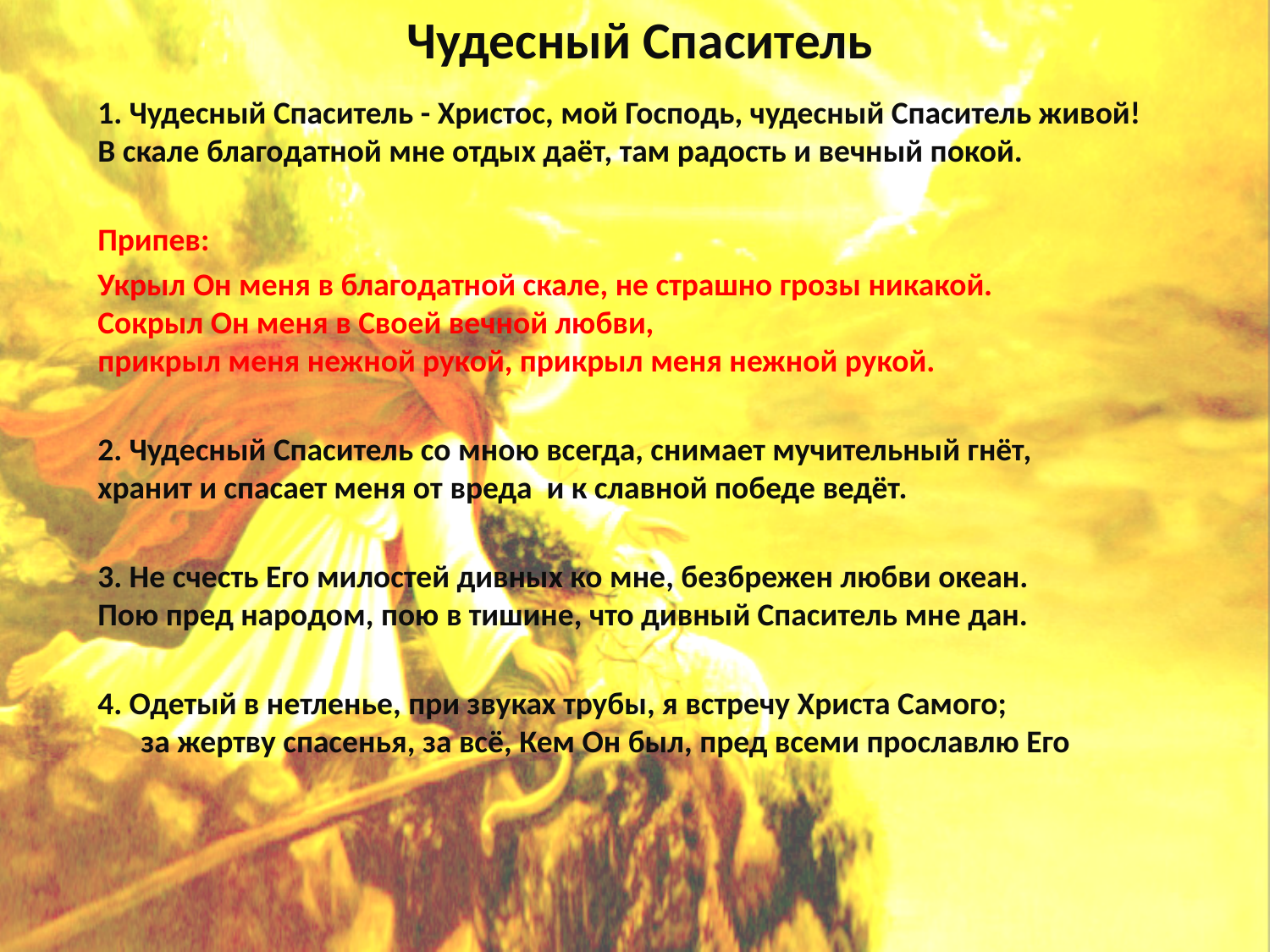

# Чудесный Спаситель
1. Чудесный Спаситель - Христос, мой Господь, чудесный Спаситель живой! В скале благодатной мне отдых даёт, там радость и вечный покой.

Припев:
Укрыл Он меня в благодатной скале, не страшно грозы никакой.                   Сокрыл Он меня в Своей вечной любви,                                                             прикрыл меня нежной рукой, прикрыл меня нежной рукой.

2. Чудесный Спаситель со мною всегда, снимает мучительный гнёт,               хранит и спасает меня от вреда  и к славной победе ведёт.

3. Не счесть Его милостей дивных ко мне, безбрежен любви океан.                Пою пред народом, пою в тишине, что дивный Спаситель мне дан.

4. Одетый в нетленье, при звуках трубы, я встречу Христа Самого;                           за жертву спасенья, за всё, Кем Он был, пред всеми прославлю Его